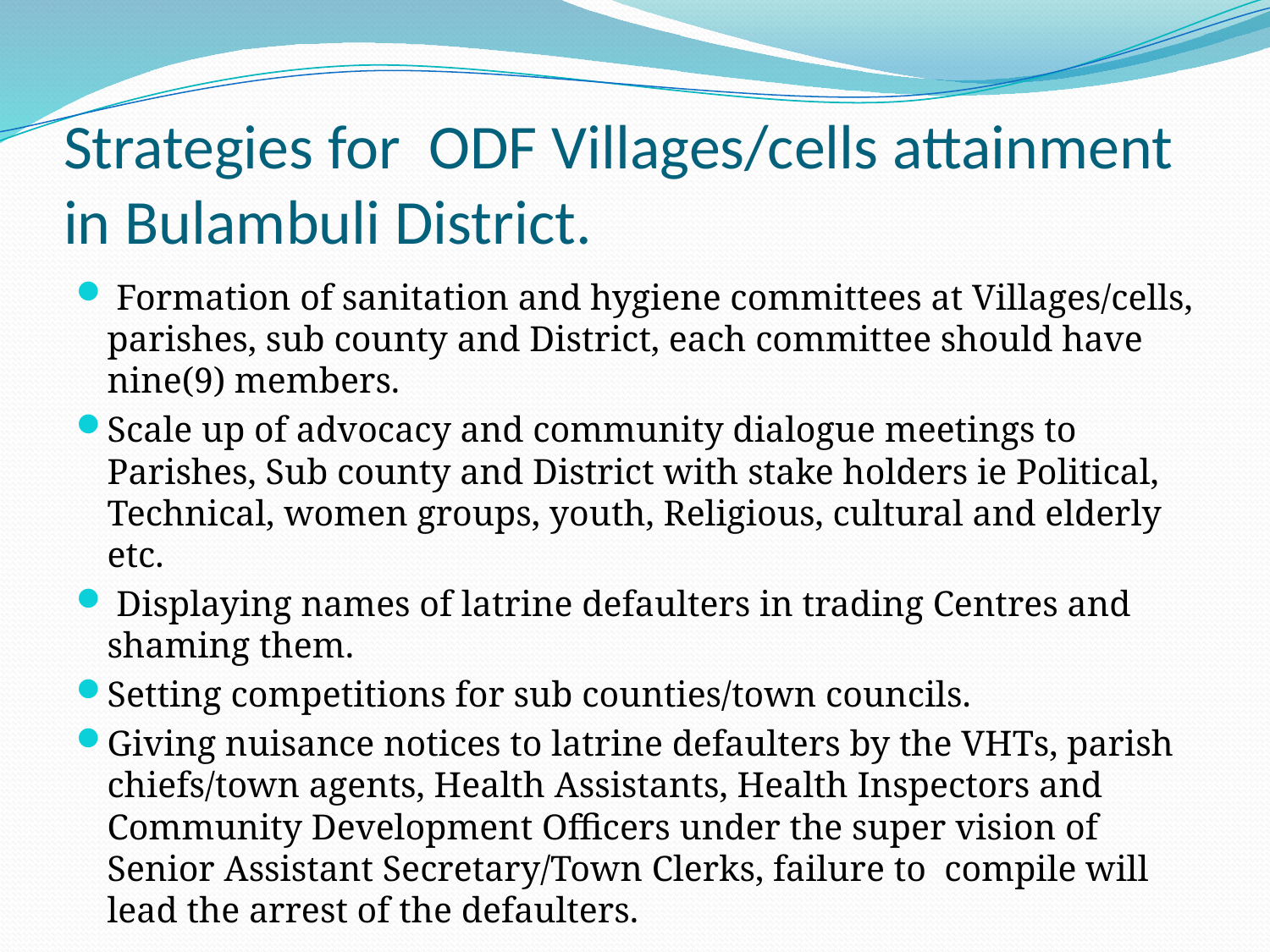

# Strategies for  ODF Villages/cells attainment in Bulambuli District.
 Formation of sanitation and hygiene committees at Villages/cells, parishes, sub county and District, each committee should have nine(9) members.
Scale up of advocacy and community dialogue meetings to Parishes, Sub county and District with stake holders ie Political, Technical, women groups, youth, Religious, cultural and elderly etc.
 Displaying names of latrine defaulters in trading Centres and shaming them.
Setting competitions for sub counties/town councils.
Giving nuisance notices to latrine defaulters by the VHTs, parish chiefs/town agents, Health Assistants, Health Inspectors and Community Development Officers under the super vision of Senior Assistant Secretary/Town Clerks, failure to  compile will lead the arrest of the defaulters.